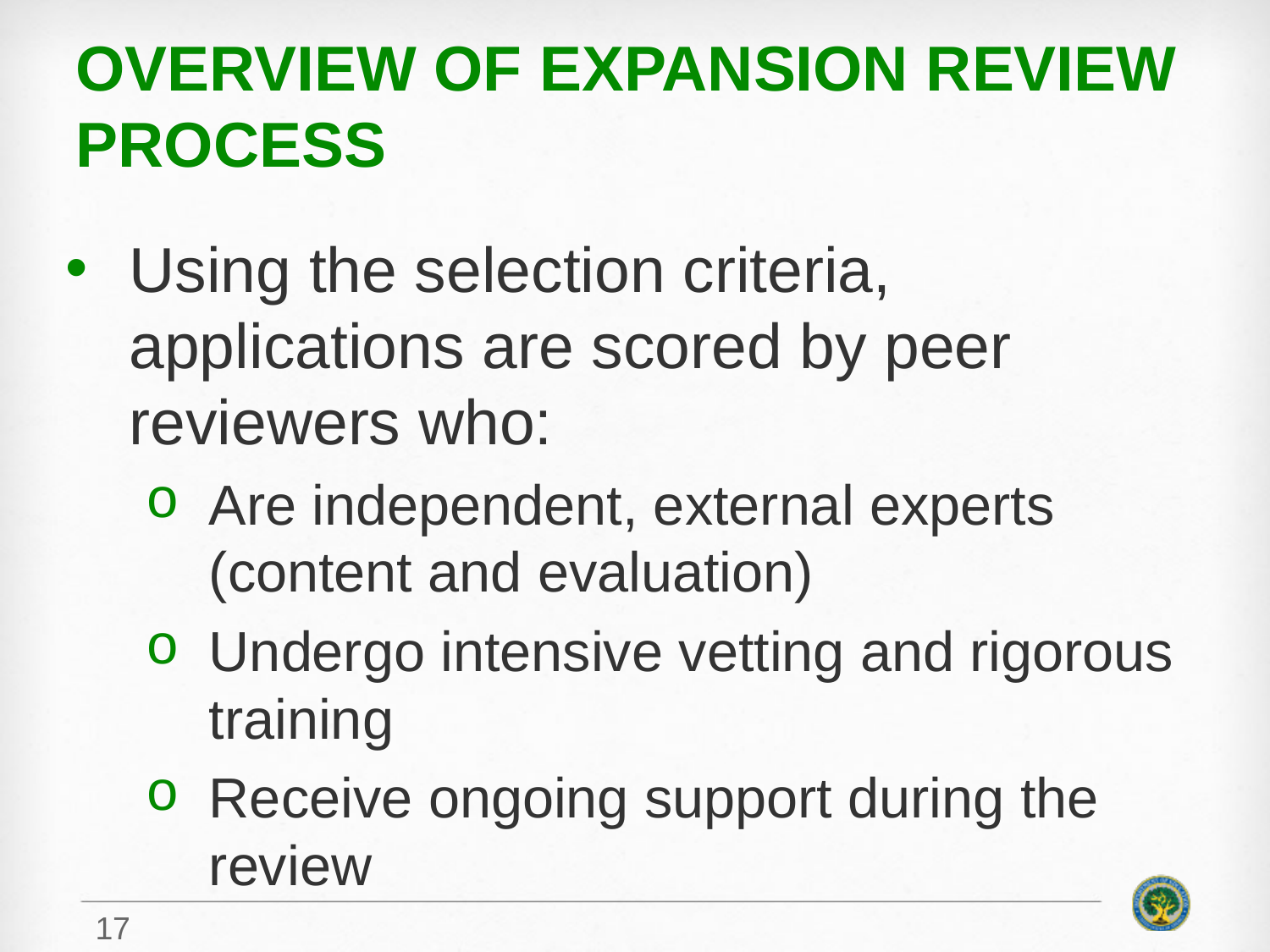

# Overview of Expansion Review Process
Using the selection criteria, applications are scored by peer reviewers who:
Are independent, external experts (content and evaluation)
Undergo intensive vetting and rigorous training
Receive ongoing support during the review

17